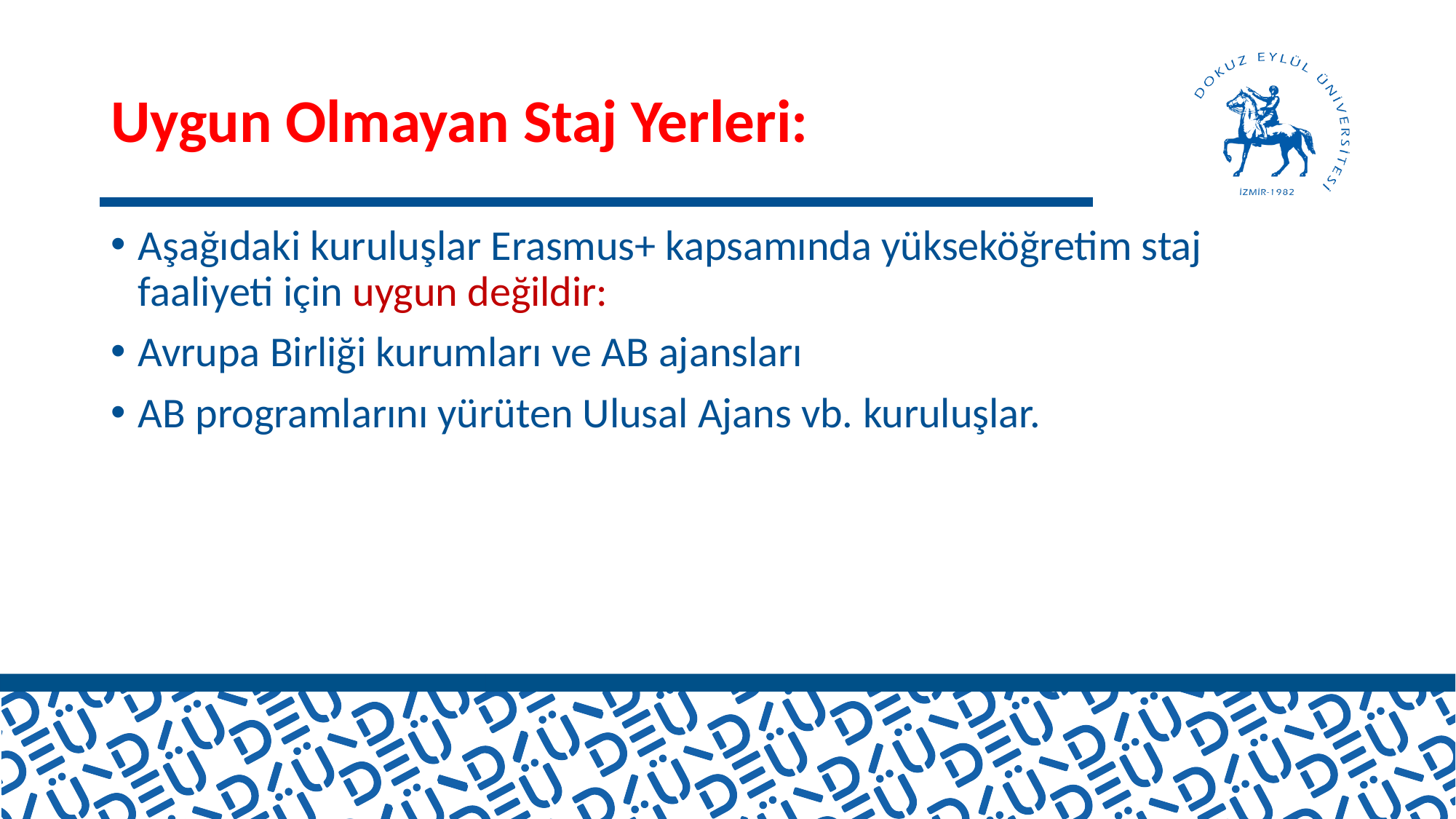

# Uygun Olmayan Staj Yerleri:
Aşağıdaki kuruluşlar Erasmus+ kapsamında yükseköğretim staj faaliyeti için uygun değildir:
Avrupa Birliği kurumları ve AB ajansları
AB programlarını yürüten Ulusal Ajans vb. kuruluşlar.